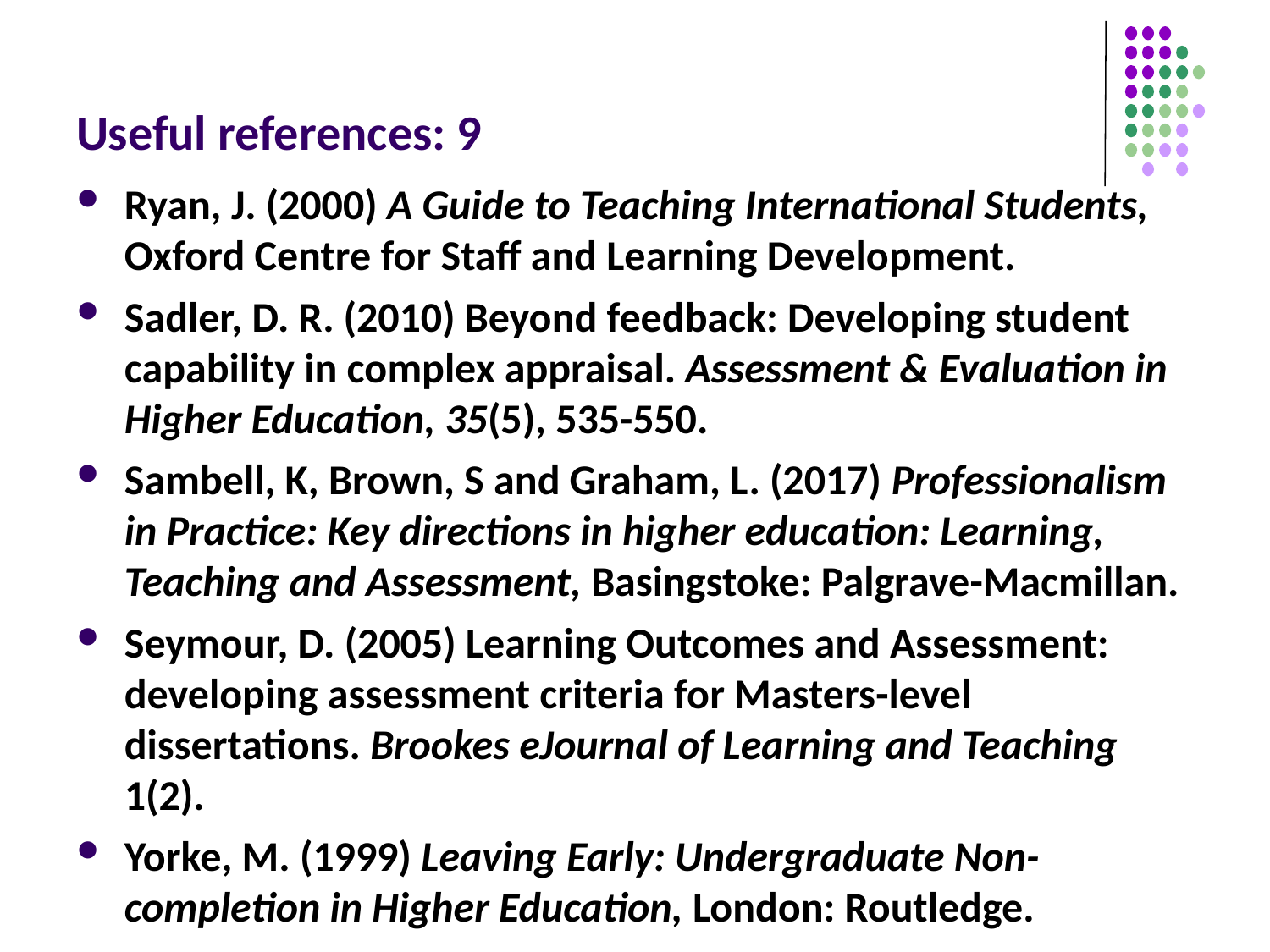

# Useful references: 9
Ryan, J. (2000) A Guide to Teaching International Students, Oxford Centre for Staff and Learning Development.
Sadler, D. R. (2010) Beyond feedback: Developing student capability in complex appraisal. Assessment & Evaluation in Higher Education, 35(5), 535-550.
Sambell, K, Brown, S and Graham, L. (2017) Professionalism in Practice: Key directions in higher education: Learning, Teaching and Assessment, Basingstoke: Palgrave-Macmillan.
Seymour, D. (2005) Learning Outcomes and Assessment: developing assessment criteria for Masters-level dissertations. Brookes eJournal of Learning and Teaching 1(2).
Yorke, M. (1999) Leaving Early: Undergraduate Non-completion in Higher Education, London: Routledge.